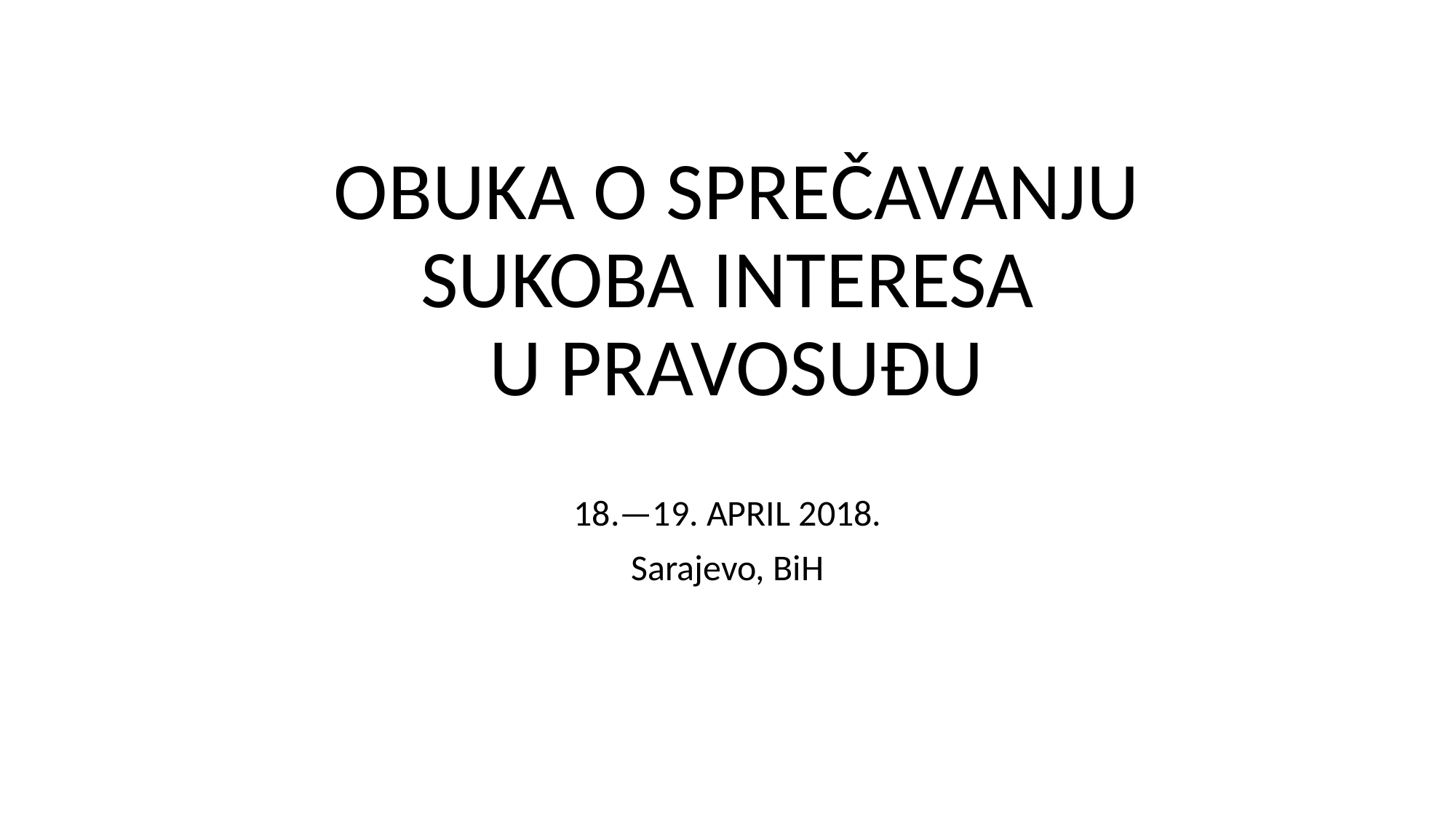

# OBUKA O SPREČAVANJU SUKOBA INTERESA U PRAVOSUĐU

18.—19. APRIL 2018.
Sarajevo, BiH